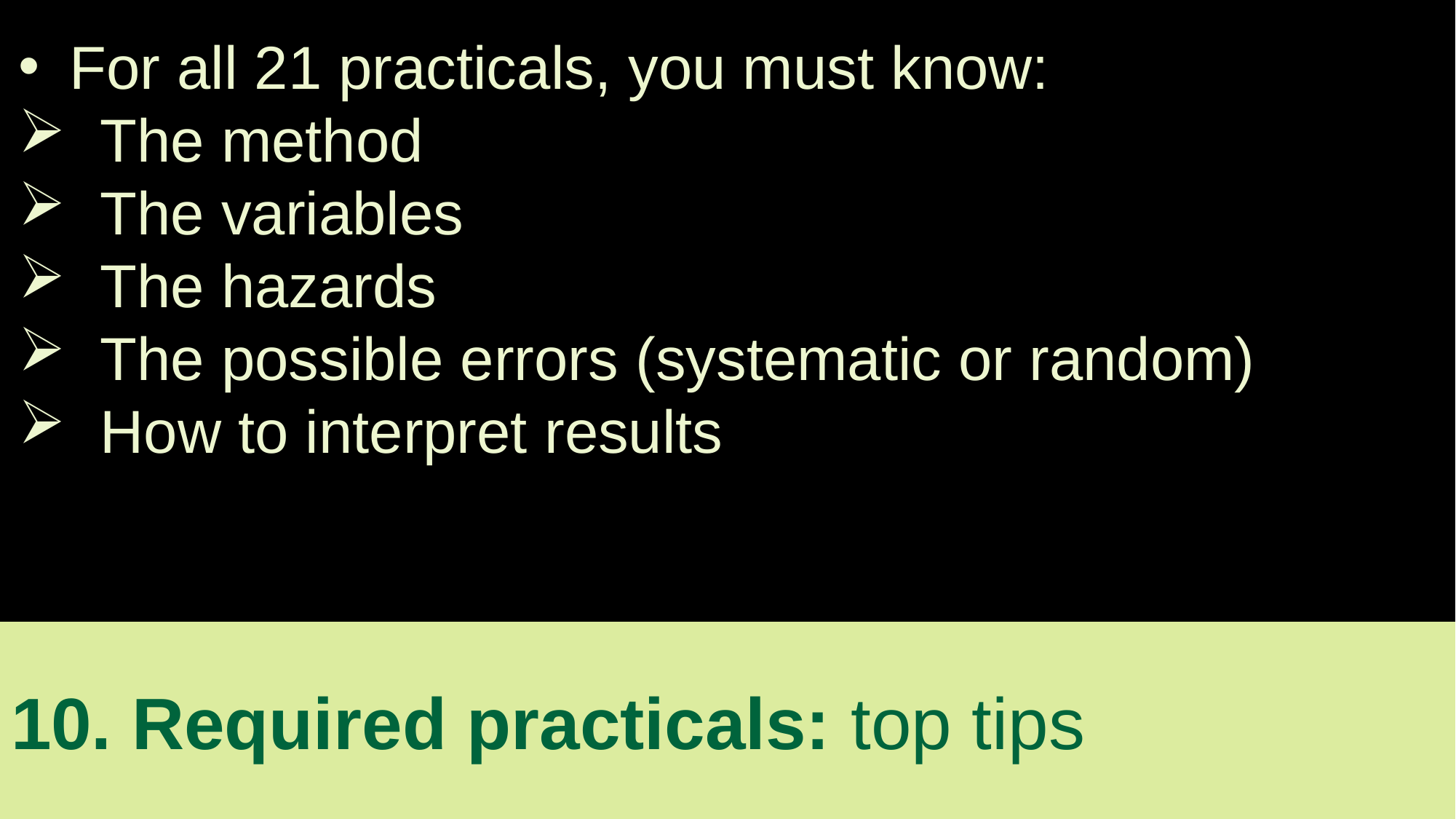

For all 21 practicals, you must know:
The method
The variables
The hazards
The possible errors (systematic or random)
How to interpret results

10. Required practicals: top tips